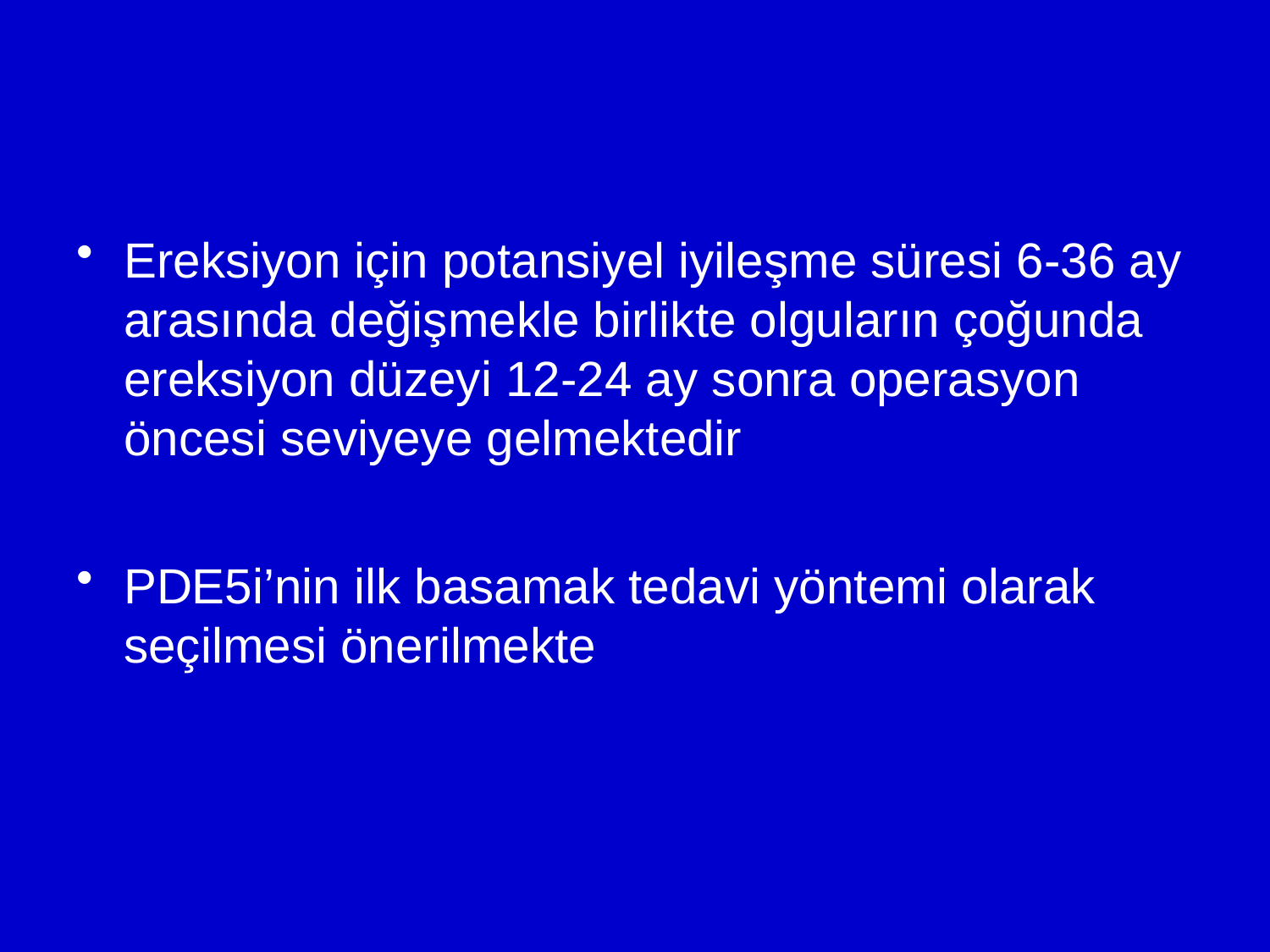

#
Ereksiyon için potansiyel iyileşme süresi 6-36 ay arasında değişmekle birlikte olguların çoğunda ereksiyon düzeyi 12-24 ay sonra operasyon öncesi seviyeye gelmektedir

PDE5i’nin ilk basamak tedavi yöntemi olarak seçilmesi önerilmekte